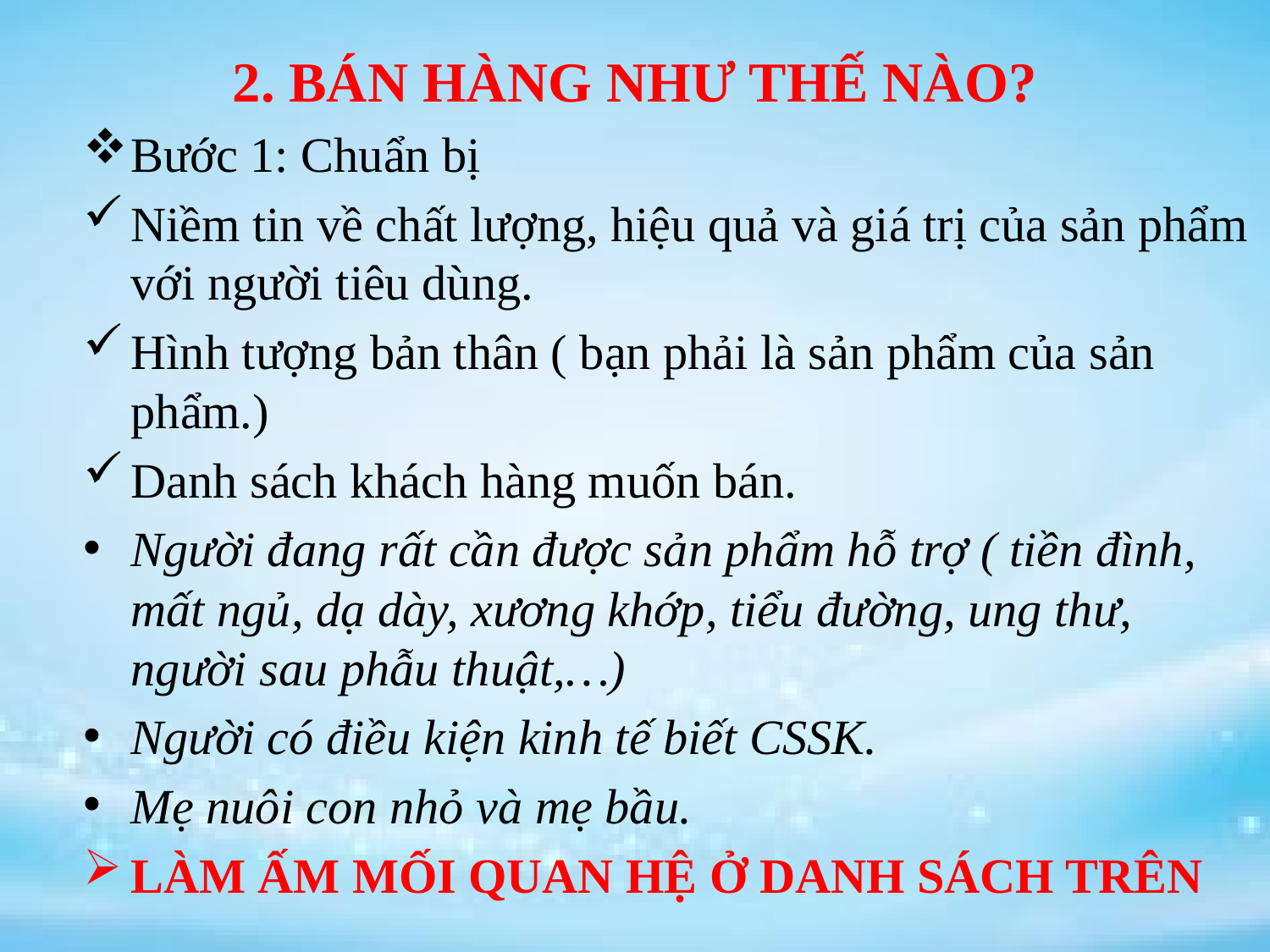

# 2. BÁN HÀNG NHƯ THẾ NÀO?
Bước 1: Chuẩn bị
Niềm tin về chất lượng, hiệu quả và giá trị của sản phẩm với người tiêu dùng.
Hình tượng bản thân ( bạn phải là sản phẩm của sản phẩm.)
Danh sách khách hàng muốn bán.
Người đang rất cần được sản phẩm hỗ trợ ( tiền đình, mất ngủ, dạ dày, xương khớp, tiểu đường, ung thư, người sau phẫu thuật,…)
Người có điều kiện kinh tế biết CSSK.
Mẹ nuôi con nhỏ và mẹ bầu.
LÀM ẤM MỐI QUAN HỆ Ở DANH SÁCH TRÊN